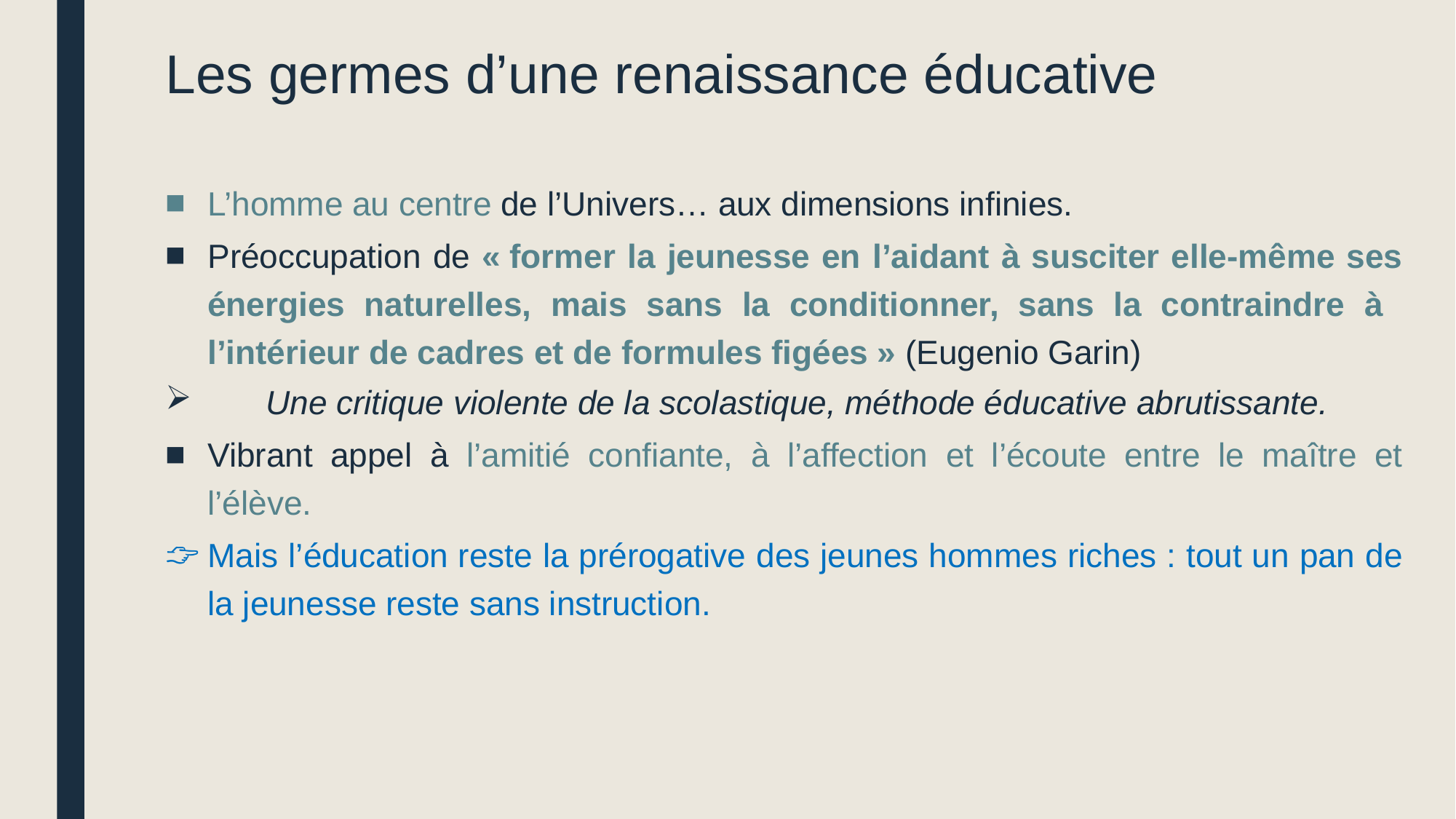

# Les germes d’une renaissance éducative
L’homme au centre de l’Univers… aux dimensions infinies.
Préoccupation de « former la jeunesse en l’aidant à susciter elle-même ses énergies naturelles, mais sans la conditionner, sans la contraindre à  l’intérieur de cadres et de formules figées » (Eugenio Garin)
Une critique violente de la scolastique, méthode éducative abrutissante.
Vibrant appel à l’amitié confiante, à l’affection et l’écoute entre le maître et l’élève.
Mais l’éducation reste la prérogative des jeunes hommes riches : tout un pan de la jeunesse reste sans instruction.